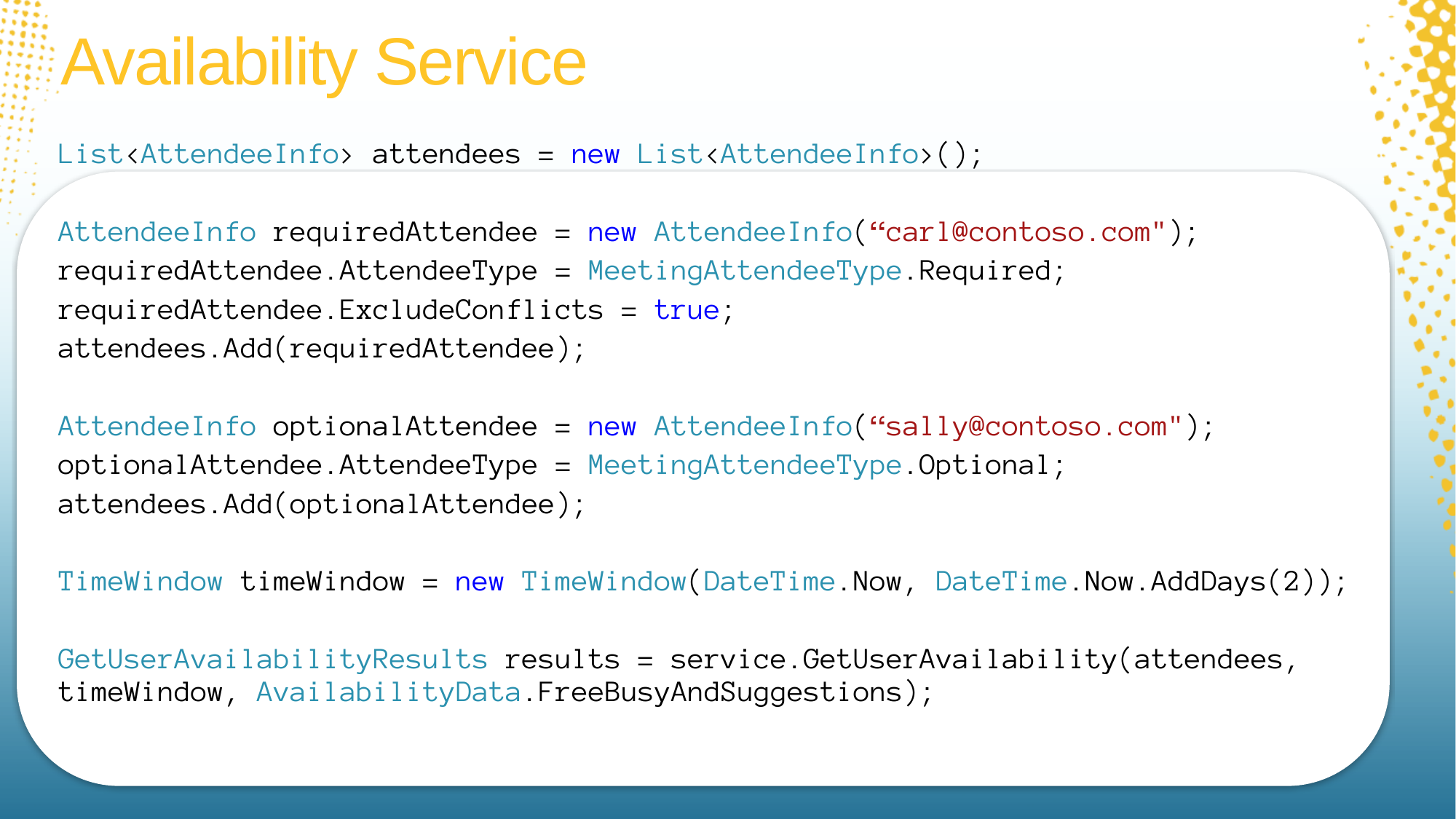

# Availability Service
List<AttendeeInfo> attendees = new List<AttendeeInfo>();

AttendeeInfo requiredAttendee = new AttendeeInfo(“carl@contoso.com");
requiredAttendee.AttendeeType = MeetingAttendeeType.Required;
requiredAttendee.ExcludeConflicts = true;
attendees.Add(requiredAttendee);

AttendeeInfo optionalAttendee = new AttendeeInfo(“sally@contoso.com");
optionalAttendee.AttendeeType = MeetingAttendeeType.Optional;
attendees.Add(optionalAttendee);

TimeWindow timeWindow = new TimeWindow(DateTime.Now, DateTime.Now.AddDays(2));

GetUserAvailabilityResults results = service.GetUserAvailability(attendees, 	timeWindow, AvailabilityData.FreeBusyAndSuggestions);